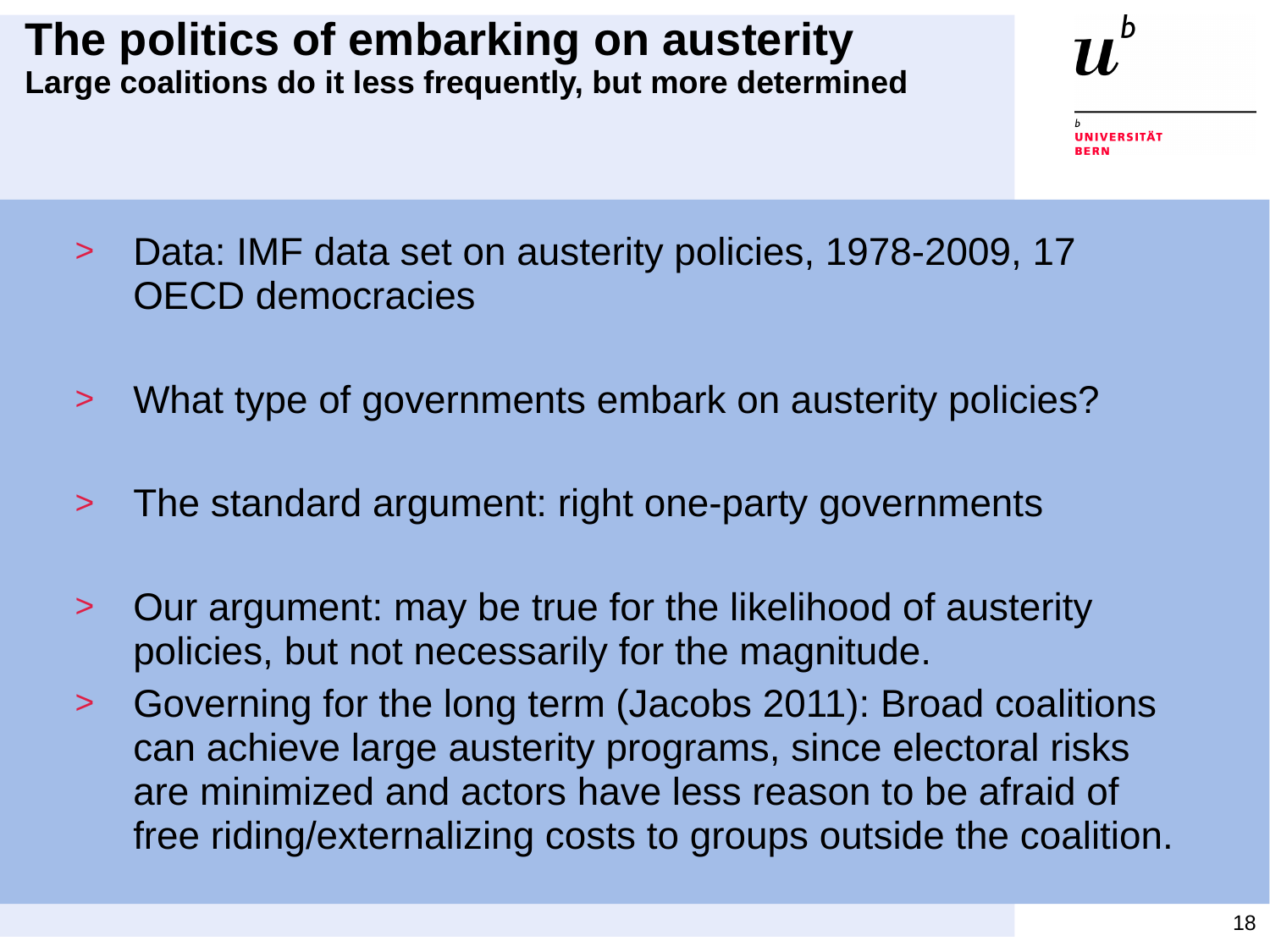

# The politics of embarking on austerity Large coalitions do it less frequently, but more determined
Data: IMF data set on austerity policies, 1978-2009, 17 OECD democracies

What type of governments embark on austerity policies?

The standard argument: right one-party governments

Our argument: may be true for the likelihood of austerity policies, but not necessarily for the magnitude.
Governing for the long term (Jacobs 2011): Broad coalitions can achieve large austerity programs, since electoral risks are minimized and actors have less reason to be afraid of free riding/externalizing costs to groups outside the coalition.

18